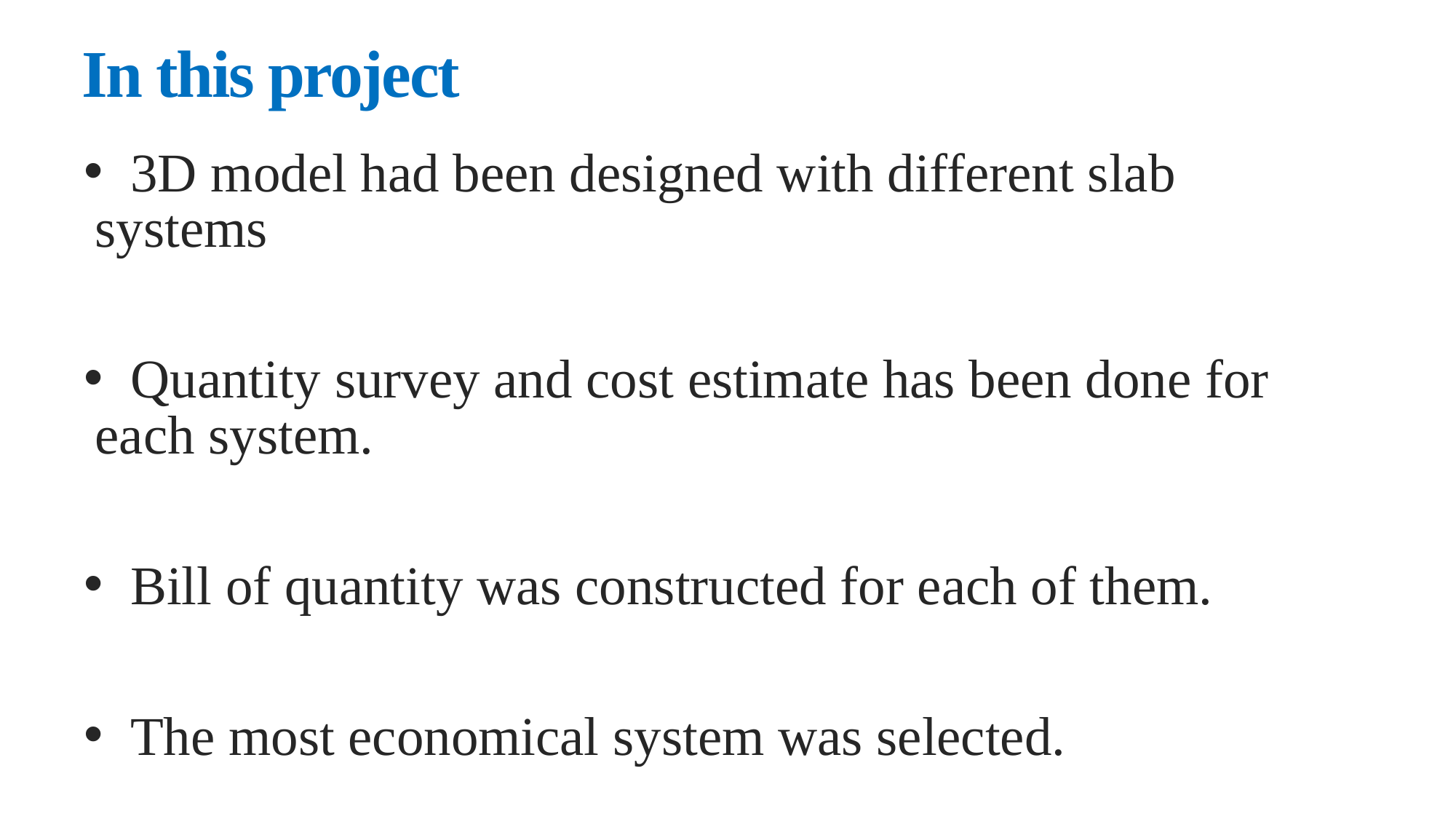

# In this project
  3D model had been designed with different slab systems

  Quantity survey and cost estimate has been done for each system.

  Bill of quantity was constructed for each of them.

  The most economical system was selected.